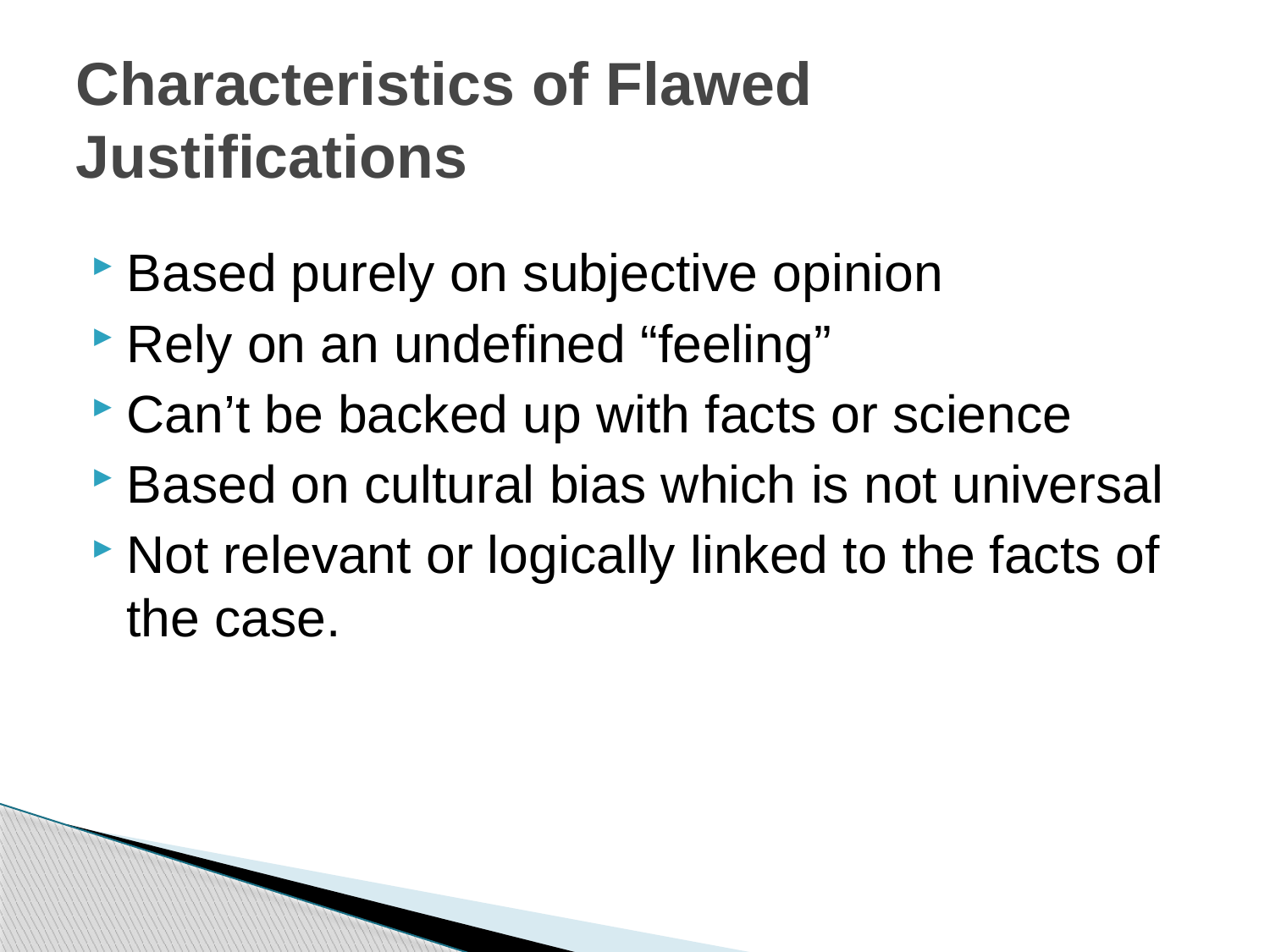

# Characteristics of Flawed Justifications
Based purely on subjective opinion
Rely on an undefined “feeling”
Can’t be backed up with facts or science
Based on cultural bias which is not universal
Not relevant or logically linked to the facts of the case.